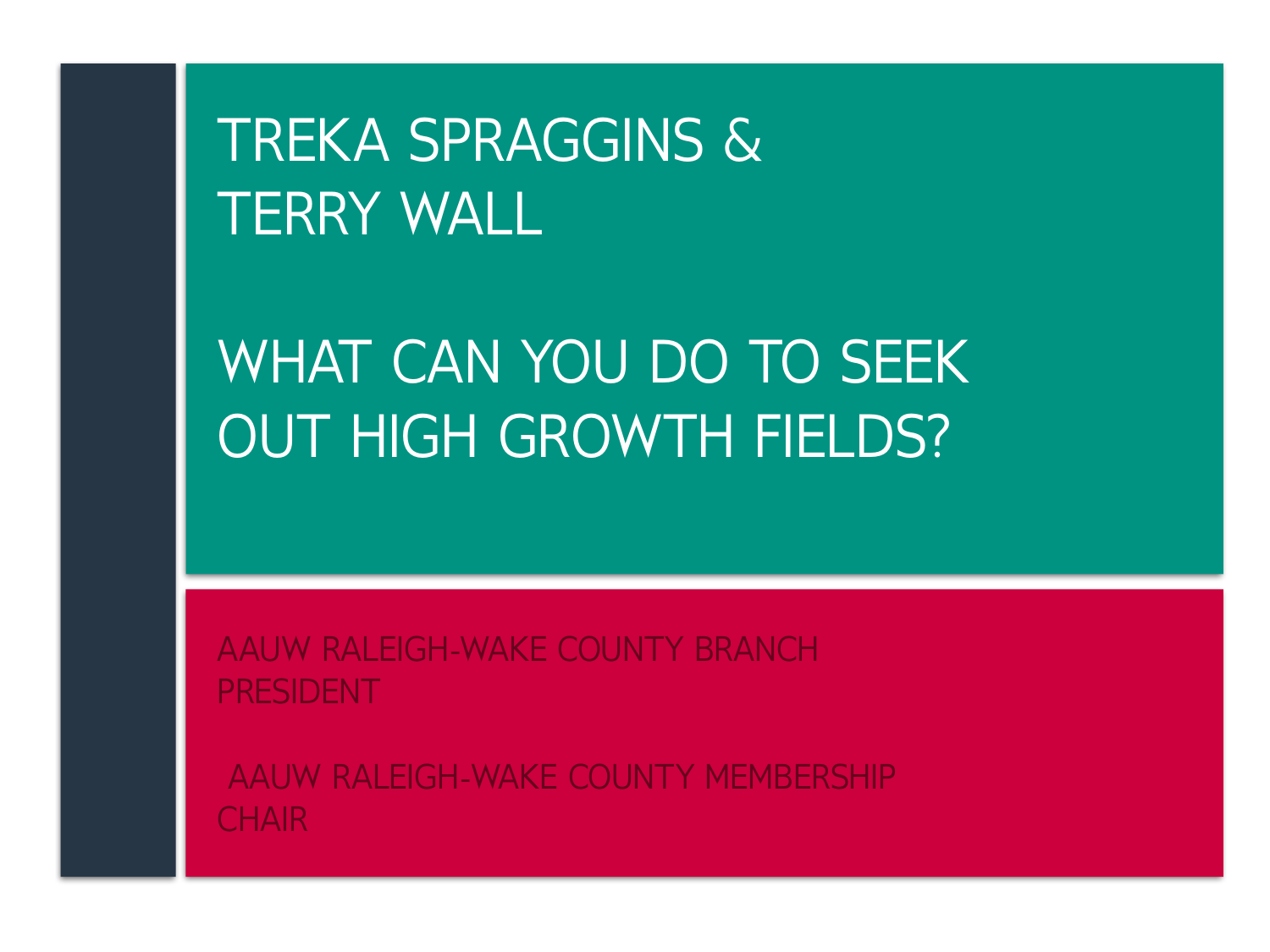

# Treka Spraggins & Terry Wall What can you do to seek out high growth fields?

AAUW Raleigh-Wake County Branch President
 AAUW Raleigh-Wake County Membership Chair